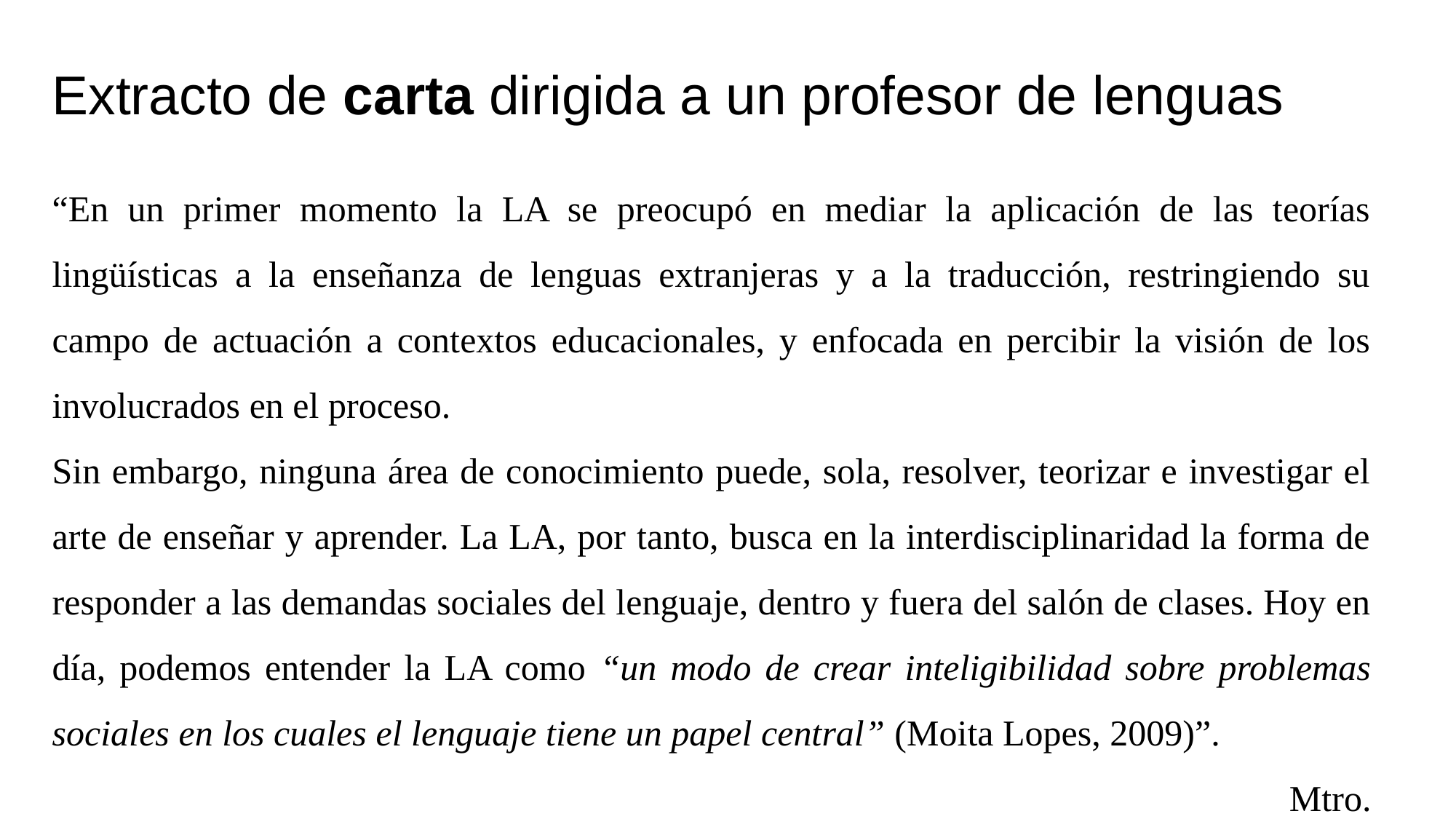

Extracto de carta dirigida a un profesor de lenguas

“En un primer momento la LA se preocupó en mediar la aplicación de las teorías lingüísticas a la enseñanza de lenguas extranjeras y a la traducción, restringiendo su campo de actuación a contextos educacionales, y enfocada en percibir la visión de los involucrados en el proceso.
Sin embargo, ninguna área de conocimiento puede, sola, resolver, teorizar e investigar el arte de enseñar y aprender. La LA, por tanto, busca en la interdisciplinaridad la forma de responder a las demandas sociales del lenguaje, dentro y fuera del salón de clases. Hoy en día, podemos entender la LA como “un modo de crear inteligibilidad sobre problemas sociales en los cuales el lenguaje tiene un papel central” (Moita Lopes, 2009)”.
   											Mtro. Emerson Siqueira Pena Fernández